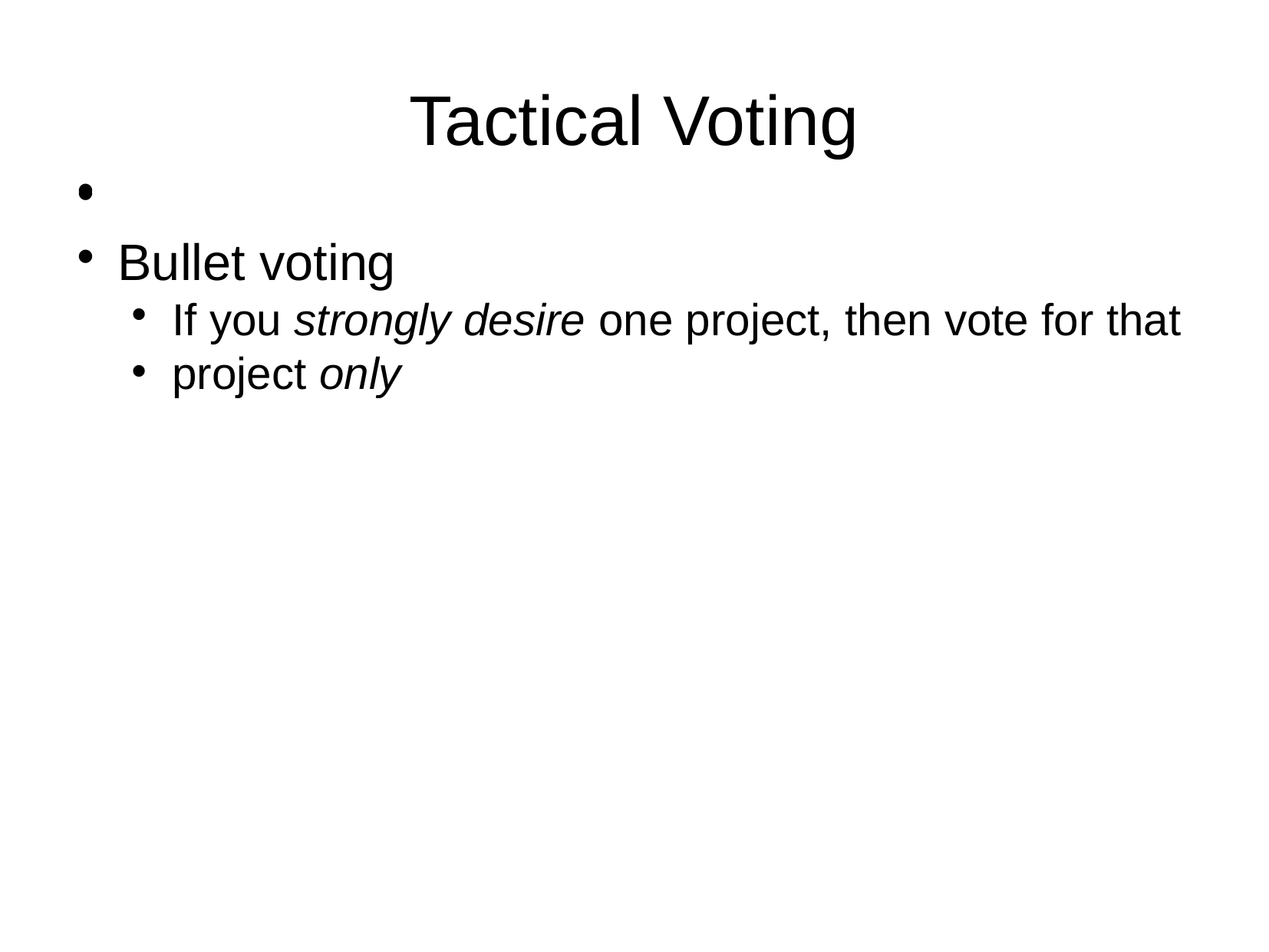

Tactical Voting
Don’t vote for a sure loser—that would be throwing your vote away
Don’t vote for a sure winner—that would be throwing your vote away
Bullet voting
If you strongly desire one project, then vote for that project only
Because voting for lower choices could make one of them beat your favorite and make it lose